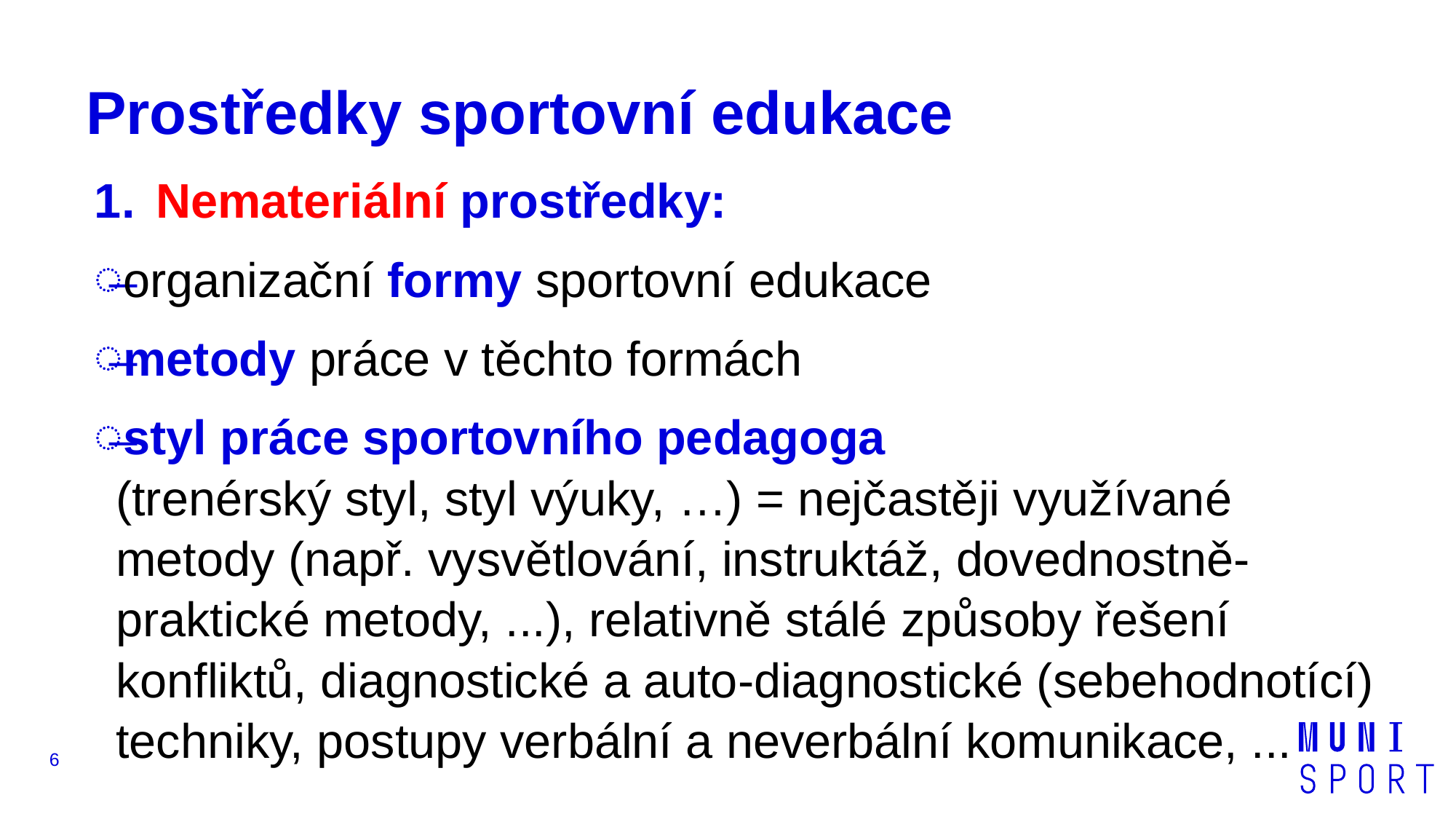

# Prostředky sportovní edukace
Nemateriální prostředky:
organizační formy sportovní edukace
metody práce v těchto formách
styl práce sportovního pedagoga
(trenérský styl, styl výuky, …) = nejčastěji využívané metody (např. vysvětlování, instruktáž, dovednostně-praktické metody, ...), relativně stálé způsoby řešení konfliktů, diagnostické a auto-diagnostické (sebehodnotící) techniky, postupy verbální a neverbální komunikace, ...
6